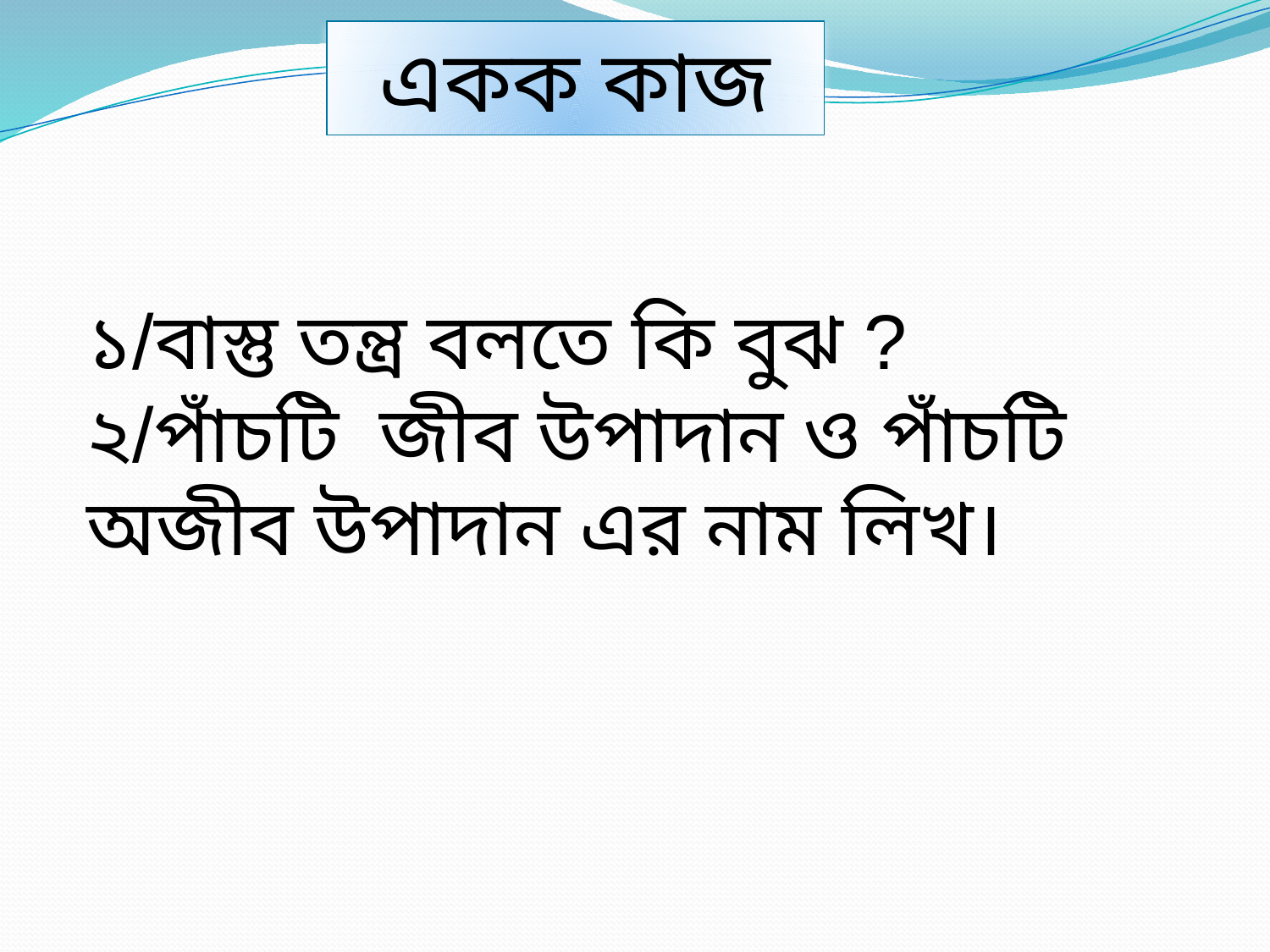

একক কাজ
১/বাস্তু তন্ত্র বলতে কি বুঝ ?
২/পাঁচটি  জীব উপাদান ও পাঁচটি অজীব উপাদান এর নাম লিখ।